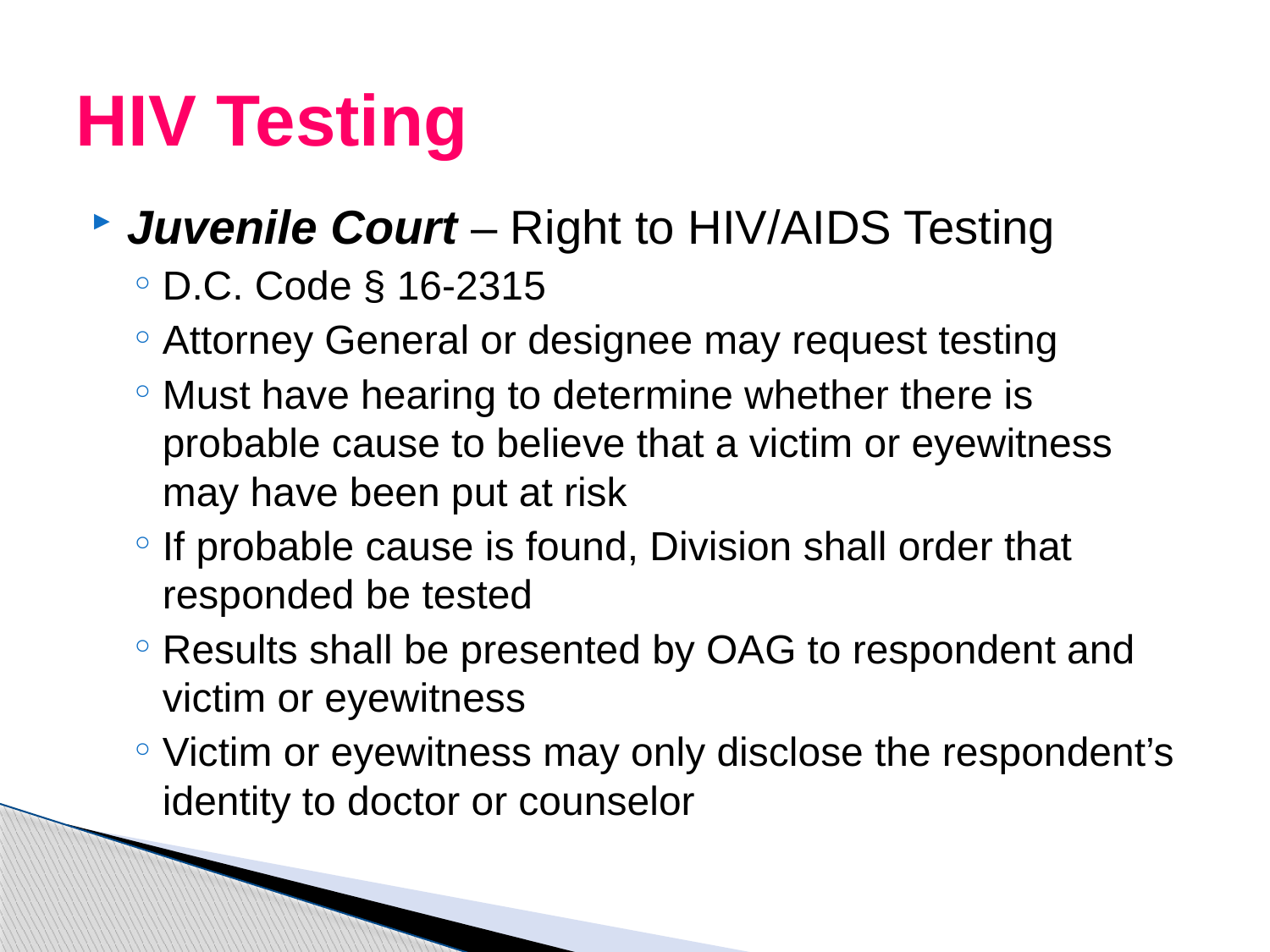

# HIV Testing
Juvenile Court – Right to HIV/AIDS Testing
D.C. Code § 16-2315
Attorney General or designee may request testing
Must have hearing to determine whether there is probable cause to believe that a victim or eyewitness may have been put at risk
If probable cause is found, Division shall order that responded be tested
Results shall be presented by OAG to respondent and victim or eyewitness
Victim or eyewitness may only disclose the respondent’s identity to doctor or counselor